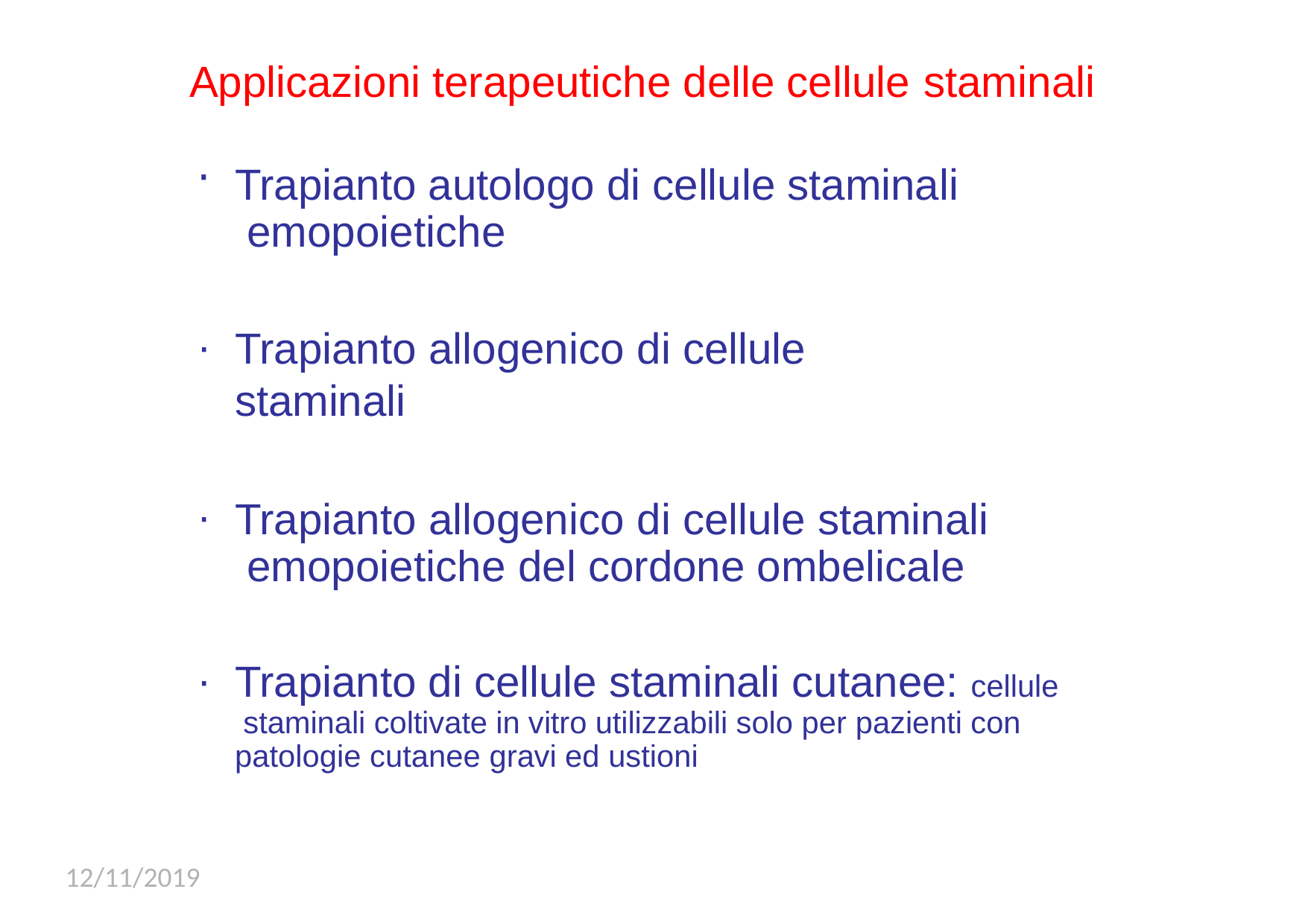

# Applicazioni terapeutiche delle cellule staminali
Trapianto autologo di cellule staminali  emopoietiche

Trapianto allogenico di cellule staminali

Trapianto allogenico di cellule staminali  emopoietiche del cordone ombelicale

Trapianto di cellule staminali cutanee: cellule  staminali coltivate in vitro utilizzabili solo per pazienti con  patologie cutanee gravi ed ustioni
12/11/2019
42